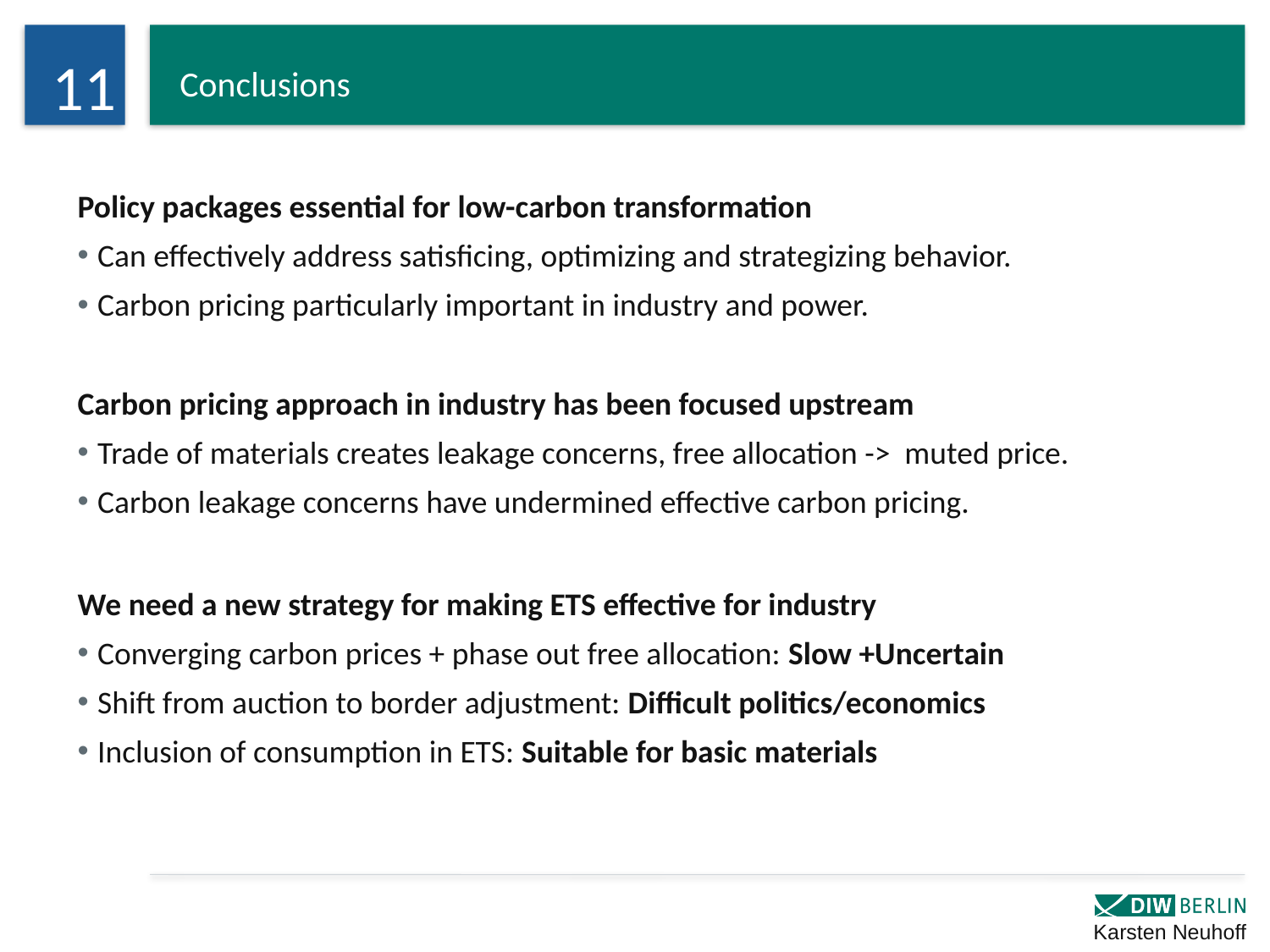

11
Conclusions
Policy packages essential for low-carbon transformation
Can effectively address satisficing, optimizing and strategizing behavior.
Carbon pricing particularly important in industry and power.

Carbon pricing approach in industry has been focused upstream
Trade of materials creates leakage concerns, free allocation ->  muted price.
Carbon leakage concerns have undermined effective carbon pricing.

We need a new strategy for making ETS effective for industry
Converging carbon prices + phase out free allocation: Slow +Uncertain
Shift from auction to border adjustment: Difficult politics/economics
Inclusion of consumption in ETS: Suitable for basic materials
Karsten Neuhoff